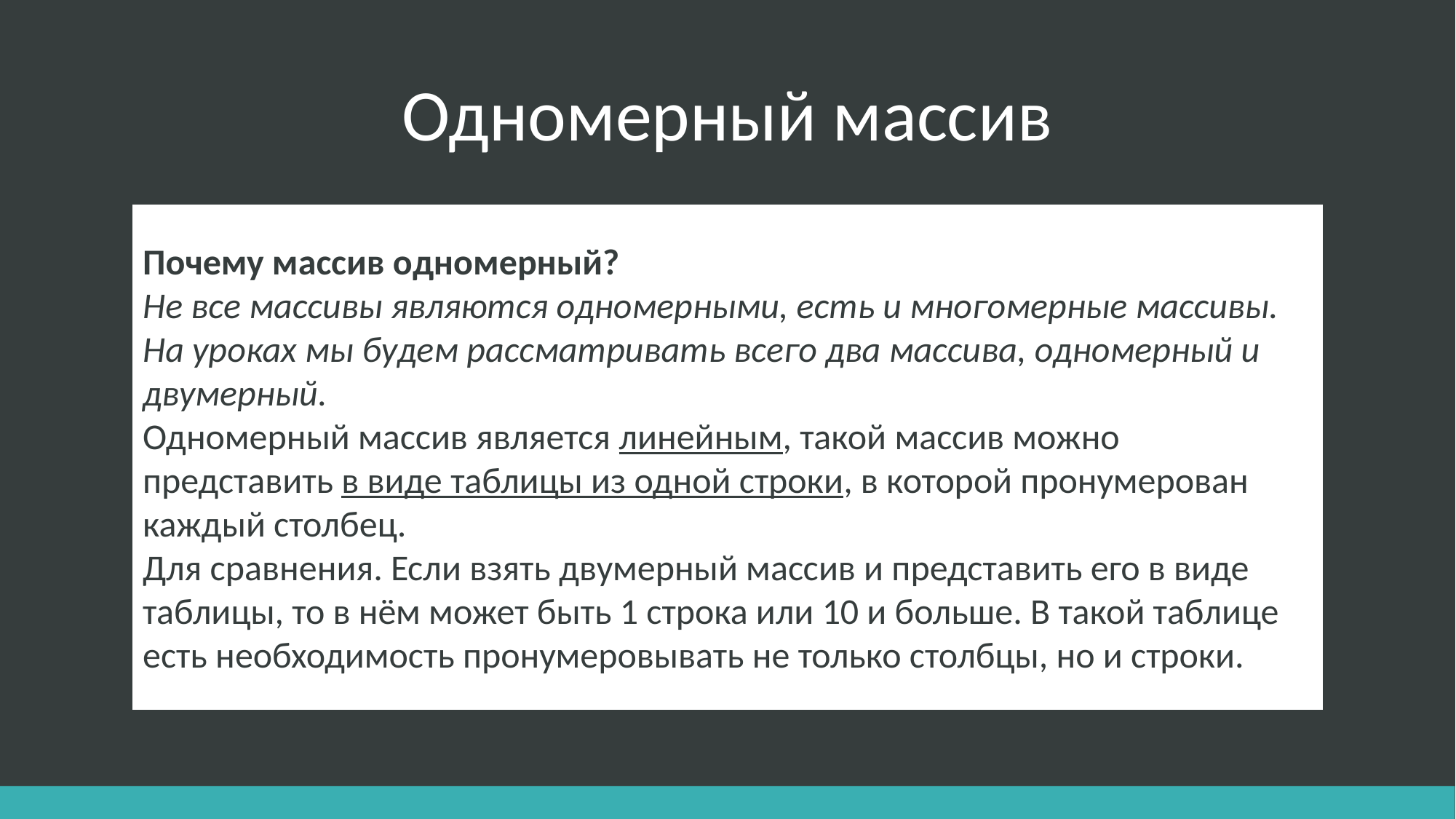

Одномерный массив
Почему массив одномерный?
Не все массивы являются одномерными, есть и многомерные массивы.
На уроках мы будем рассматривать всего два массива, одномерный и двумерный.
Одномерный массив является линейным, такой массив можно представить в виде таблицы из одной строки, в которой пронумерован каждый столбец.
Для сравнения. Если взять двумерный массив и представить его в виде таблицы, то в нём может быть 1 строка или 10 и больше. В такой таблице есть необходимость пронумеровывать не только столбцы, но и строки.